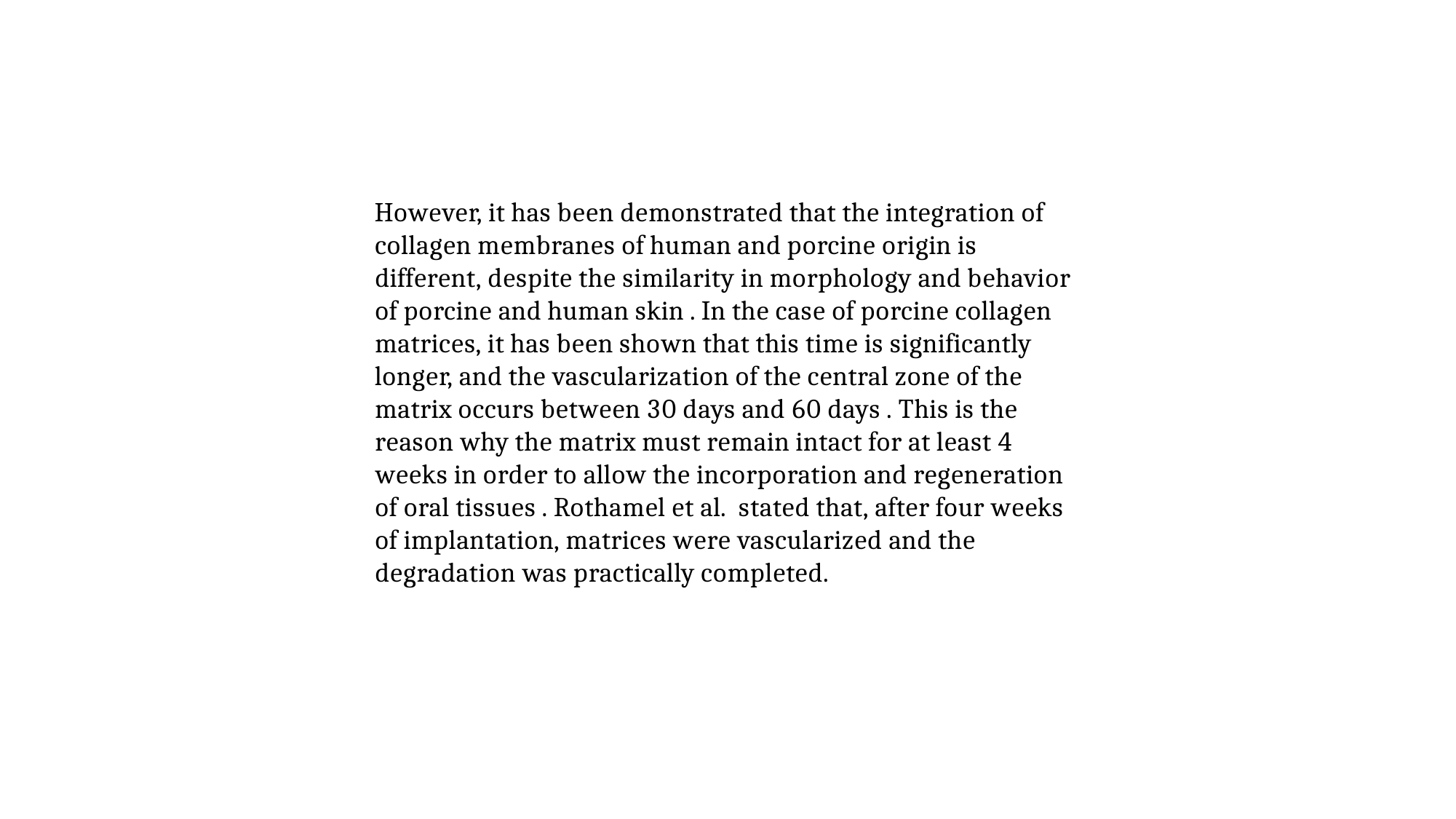

However, it has been demonstrated that the integration of collagen membranes of human and porcine origin is different, despite the similarity in morphology and behavior of porcine and human skin . In the case of porcine collagen matrices, it has been shown that this time is significantly longer, and the vascularization of the central zone of the matrix occurs between 30 days and 60 days . This is the reason why the matrix must remain intact for at least 4 weeks in order to allow the incorporation and regeneration of oral tissues . Rothamel et al.  stated that, after four weeks of implantation, matrices were vascularized and the degradation was practically completed.